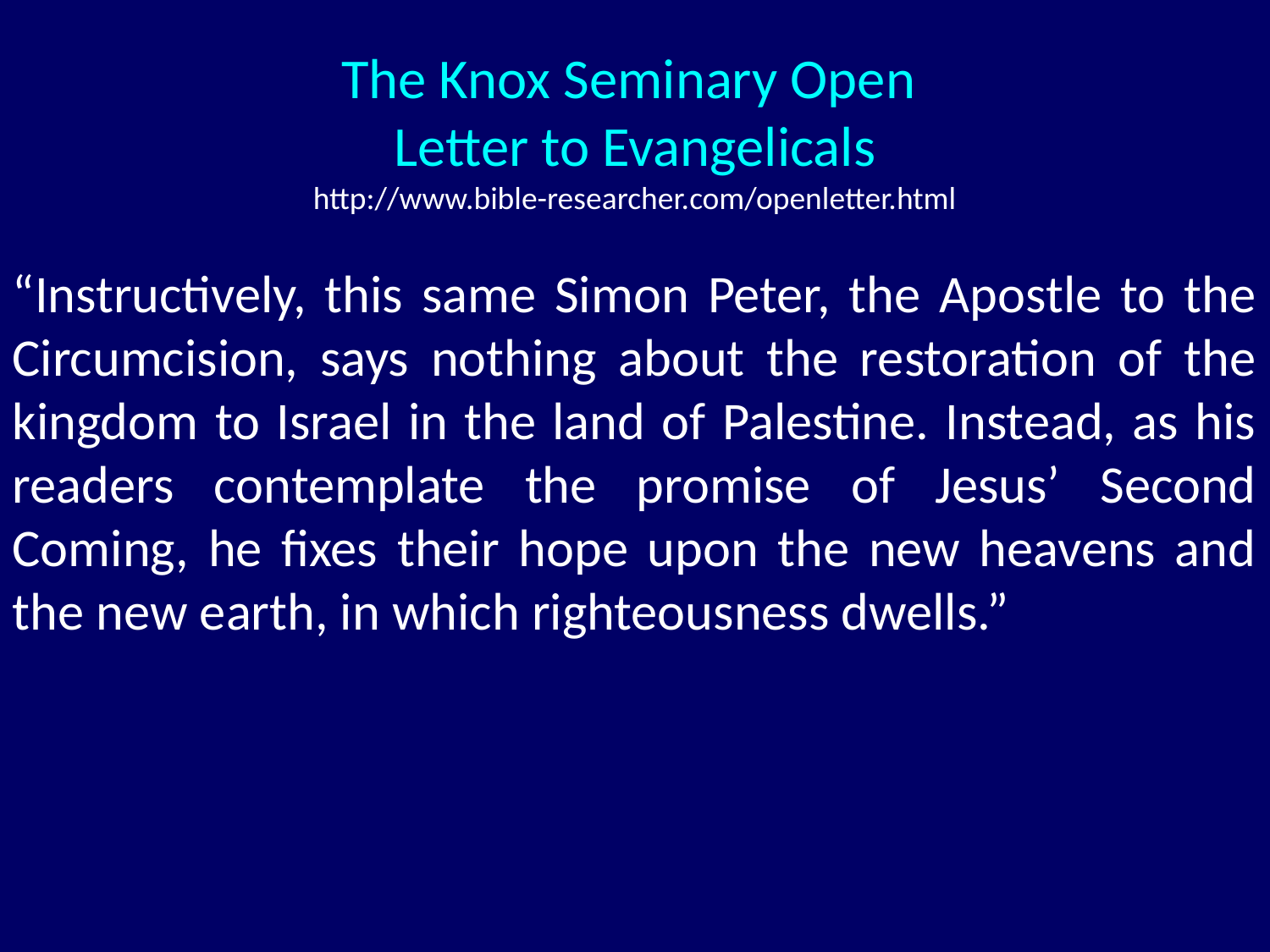

The Knox Seminary Open
Letter to Evangelicals
http://www.bible-researcher.com/openletter.html
“Instructively, this same Simon Peter, the Apostle to the Circumcision, says nothing about the restoration of the kingdom to Israel in the land of Palestine. Instead, as his readers contemplate the promise of Jesus’ Second Coming, he fixes their hope upon the new heavens and the new earth, in which righteousness dwells.”